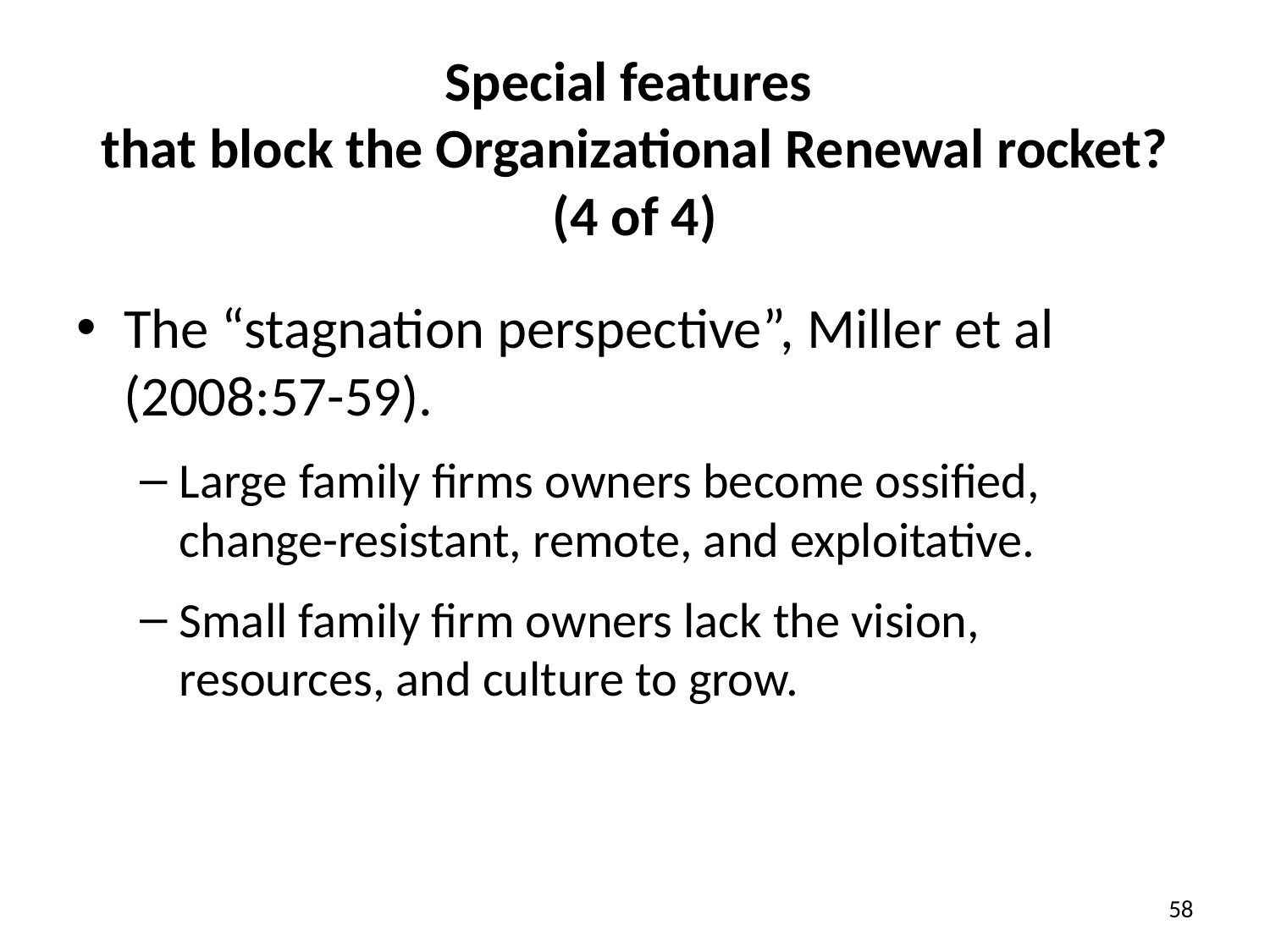

# Special features that block the Organizational Renewal rocket? (4 of 4)
The “stagnation perspective”, Miller et al (2008:57-59).
Large family firms owners become ossified, change-resistant, remote, and exploitative.
Small family firm owners lack the vision, resources, and culture to grow.

58